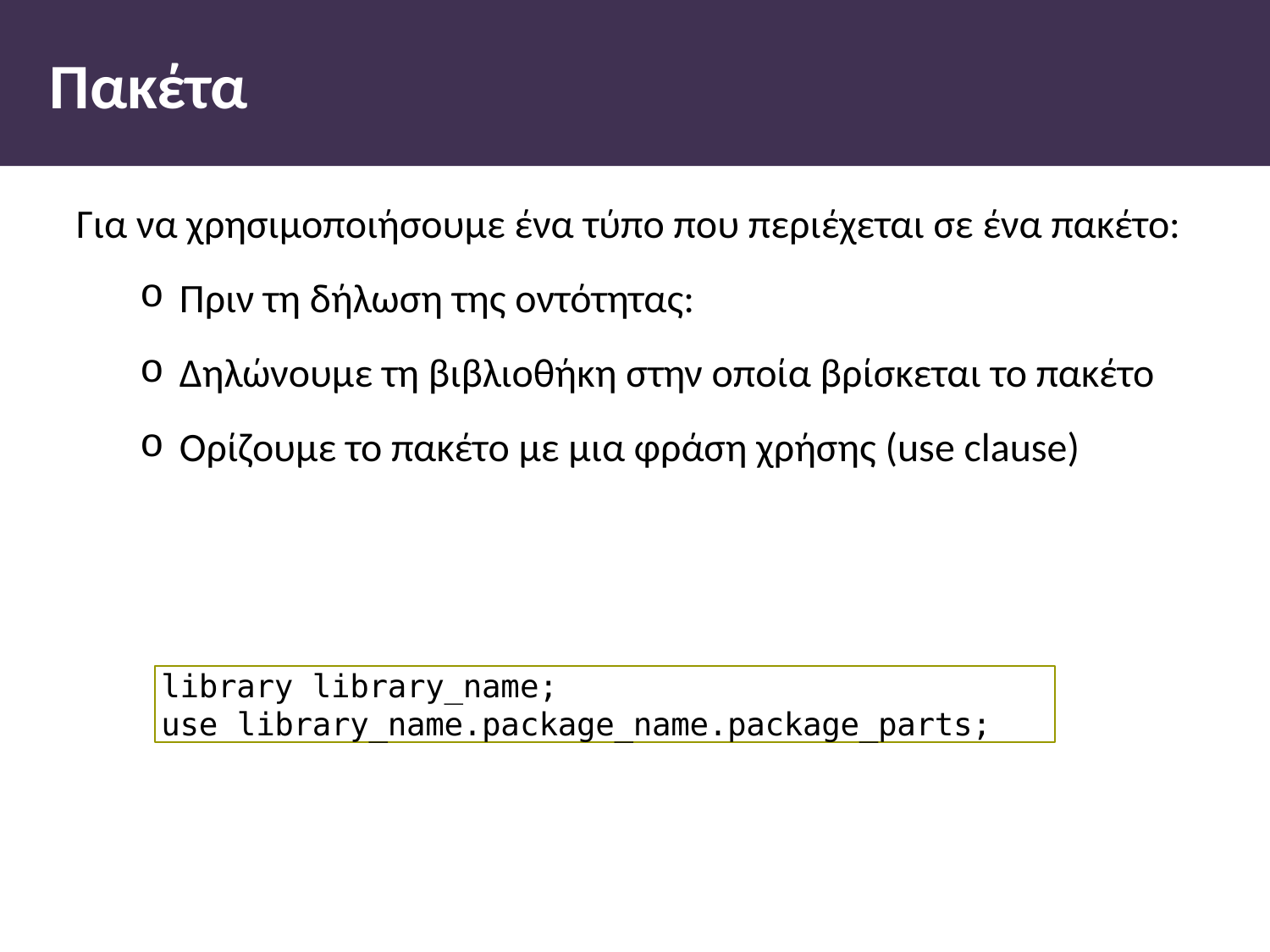

# Πακέτα
Για να χρησιµοποιήσουµε ένα τύπο που περιέχεται σε ένα πακέτο:
Πριν τη δήλωση της οντότητας:
∆ηλώνουµε τη βιβλιοθήκη στην οποία βρίσκεται το πακέτο
Ορίζουµε το πακέτο µε µια φράση χρήσης (use clause)

library library_name;
use library_name.package_name.package_parts;